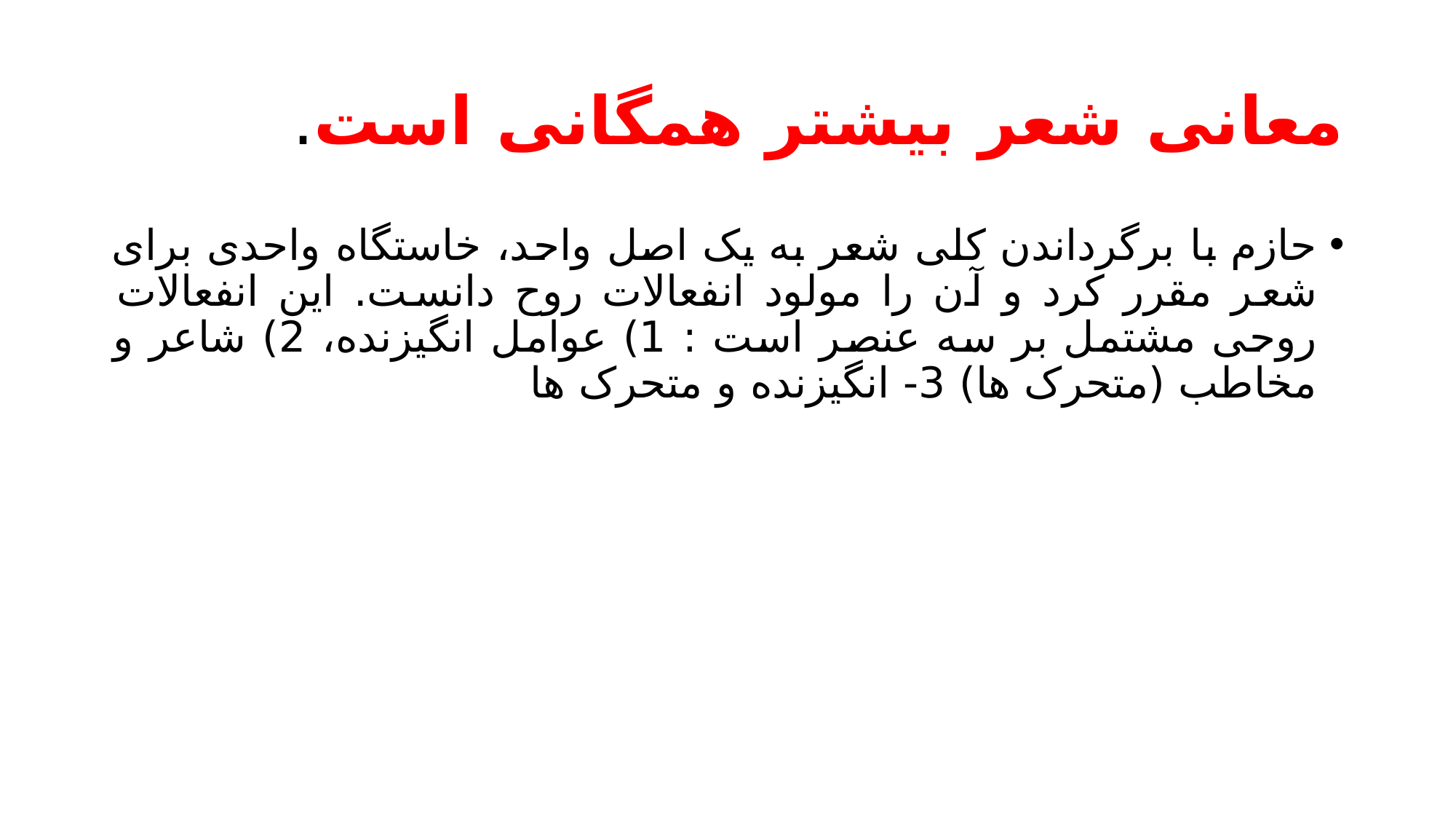

# معانی شعر بیشتر همگانی است.
حازم با برگرداندن کلی شعر به یک اصل واحد، خاستگاه واحدی برای شعر مقرر کرد و آن را مولود انفعالات روح دانست. این انفعالات روحی مشتمل بر سه عنصر است : 1) عوامل انگیزنده، 2) شاعر و مخاطب (متحرک ها) 3- انگیزنده و متحرک ها